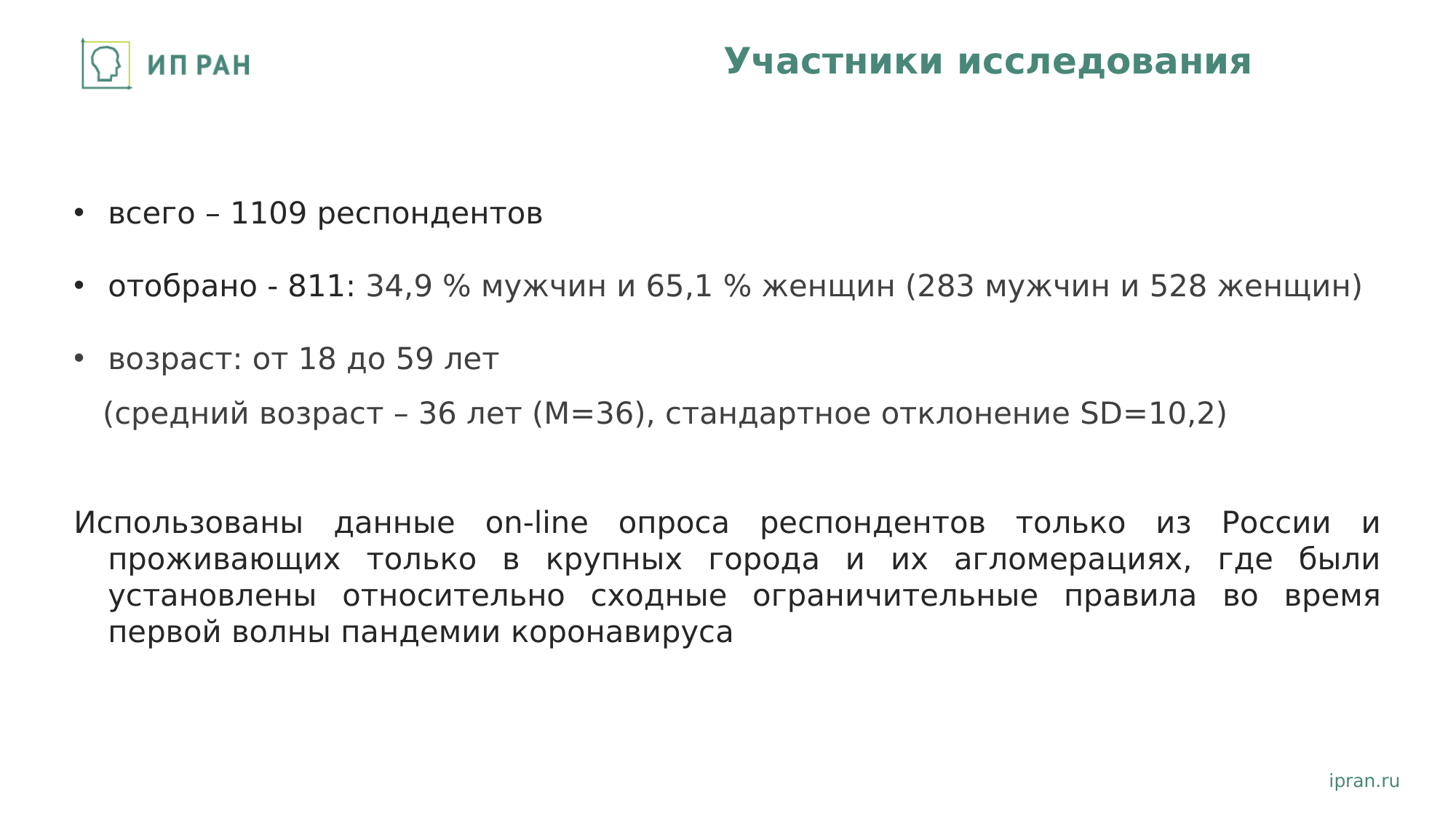

# Участники исследования
всего – 1109 респондентов
отобрано - 811: 34,9 % мужчин и 65,1 % женщин (283 мужчин и 528 женщин)
возраст: от 18 до 59 лет
   (средний возраст – 36 лет (M=36), стандартное отклонение SD=10,2)

Использованы данные on-line опроса респондентов только из России и проживающих только в крупных города и их агломерациях, где были установлены относительно сходные ограничительные правила во время первой волны пандемии коронавируса